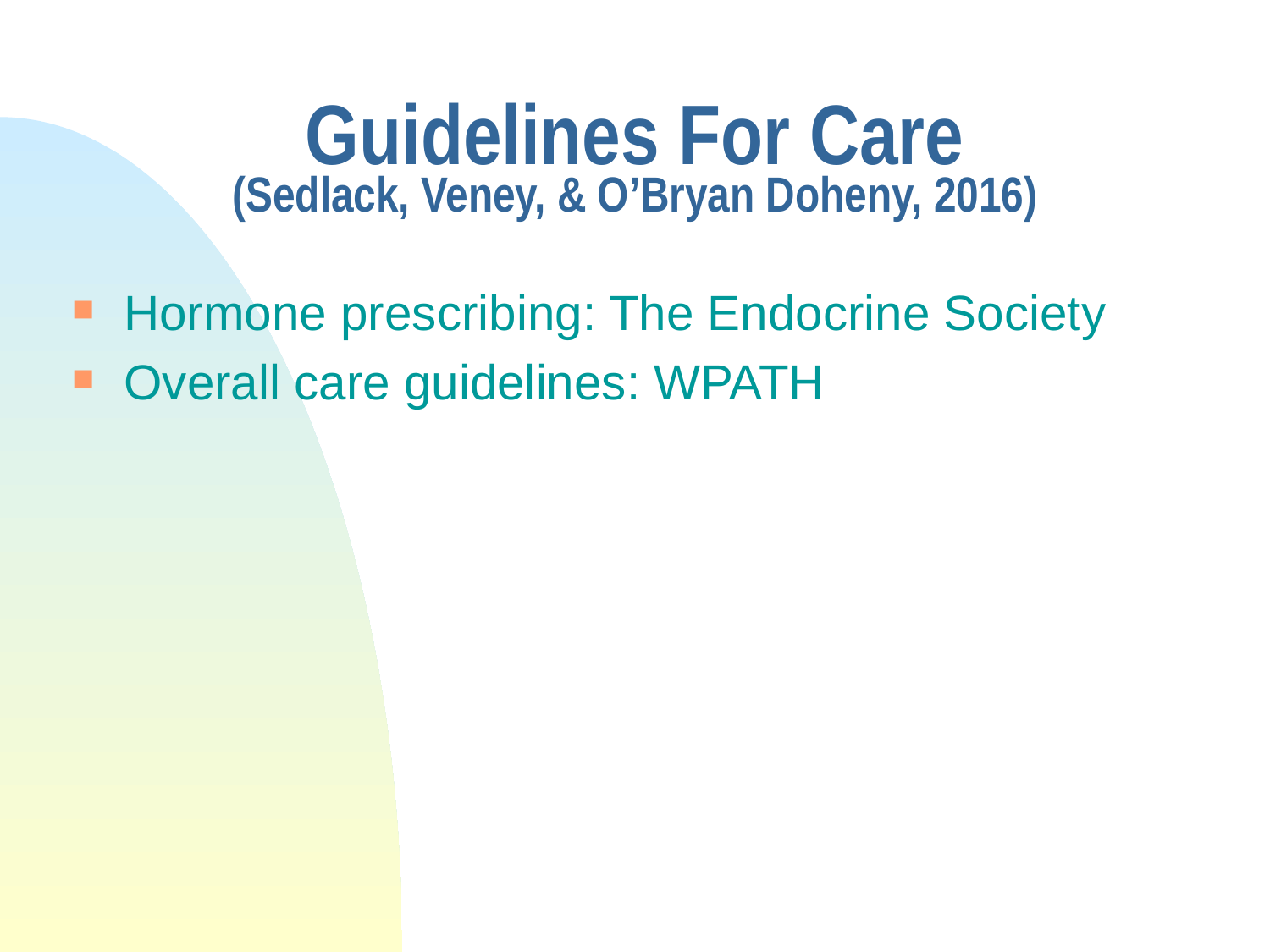

# Guidelines For Care (Sedlack, Veney, & O’Bryan Doheny, 2016)
Hormone prescribing: The Endocrine Society
Overall care guidelines: WPATH